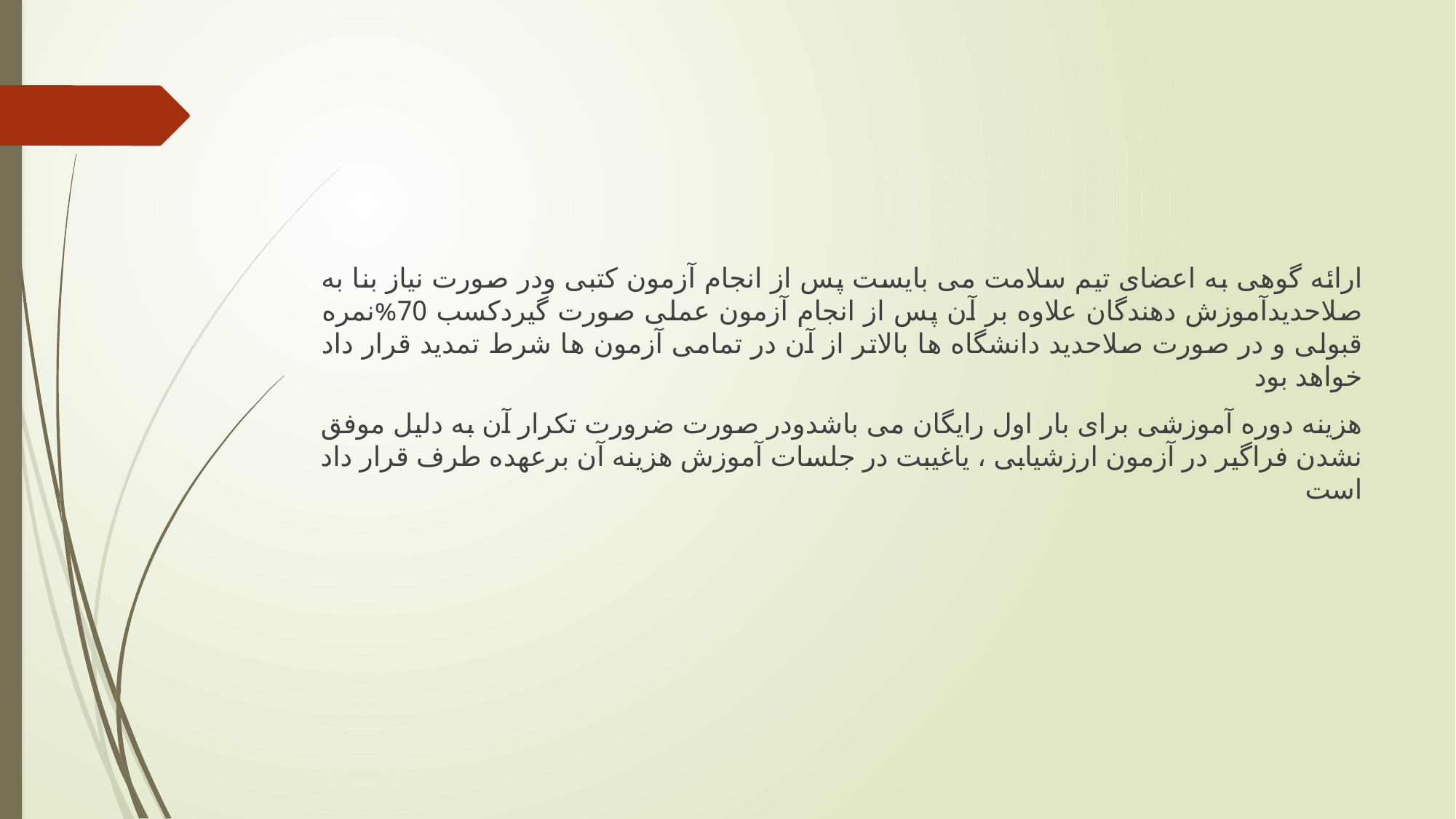

ارائه گوهی به اعضای تیم سلامت می بایست پس از انجام آزمون کتبی ودر صورت نیاز بنا به صلاحدیدآموزش دهندگان علاوه بر آن پس از انجام آزمون عملی صورت گیردکسب 70%نمره قبولی و در صورت صلاحدید دانشگاه ها بالاتر از آن در تمامی آزمون ها شرط تمدید قرار داد خواهد بود
هزینه دوره آموزشی برای بار اول رایگان می باشدودر صورت ضرورت تکرار آن به دلیل موفق نشدن فراگیر در آزمون ارزشیابی ، یاغیبت در جلسات آموزش هزینه آن برعهده طرف قرار داد است